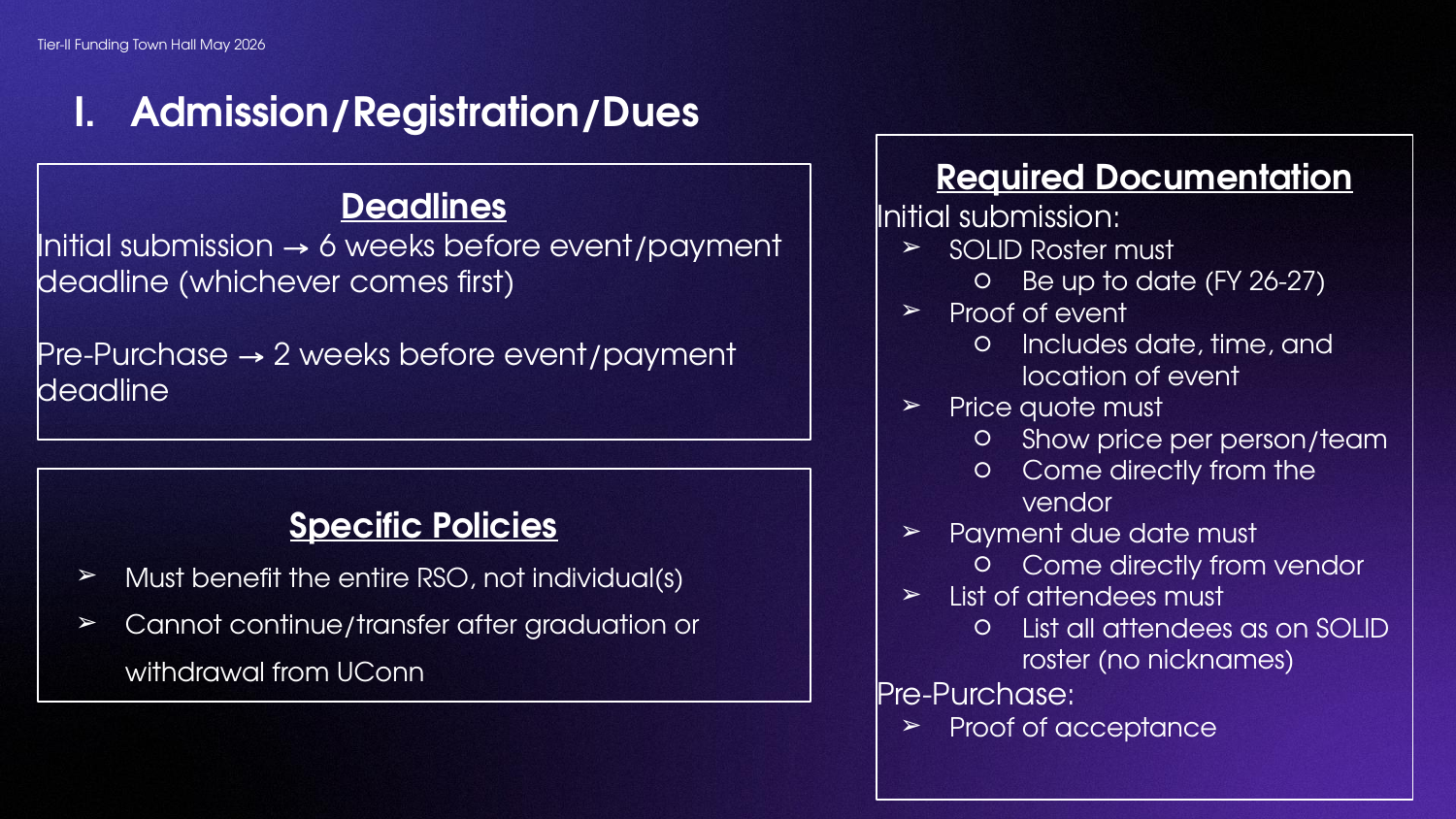

Tier-II Funding Town Hall May 2026
Admission/Registration/Dues
Required Documentation
Initial submission:
SOLID Roster must
Be up to date (FY 26-27)
Proof of event
Includes date, time, and location of event
Price quote must
Show price per person/team
Come directly from the vendor
Payment due date must
Come directly from vendor
List of attendees must
List all attendees as on SOLID roster (no nicknames)
Pre-Purchase:
Proof of acceptance

Deadlines
Initial submission → 6 weeks before event/payment deadline (whichever comes first)

Pre-Purchase → 2 weeks before event/payment deadline

Specific Policies
Must benefit the entire RSO, not individual(s)
Cannot continue/transfer after graduation or withdrawal from UConn